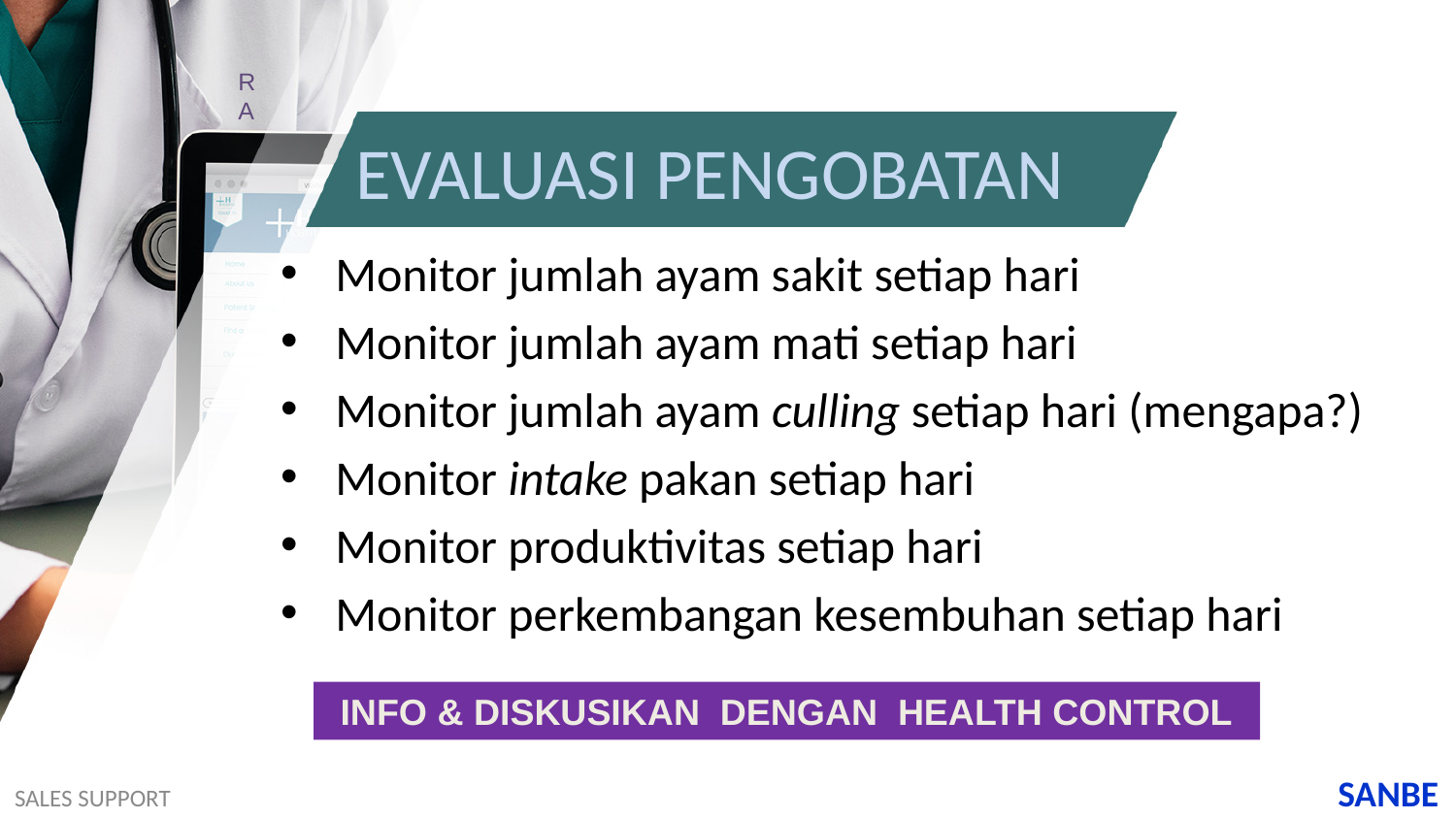

RA
# EVALUASI PENGOBATAN
Monitor jumlah ayam sakit setiap hari
Monitor jumlah ayam mati setiap hari
Monitor jumlah ayam culling setiap hari (mengapa?)
Monitor intake pakan setiap hari
Monitor produktivitas setiap hari
Monitor perkembangan kesembuhan setiap hari

INFO & DISKUSIKAN  DENGAN  HEALTH CONTROL
SANBE
SALES SUPPORT